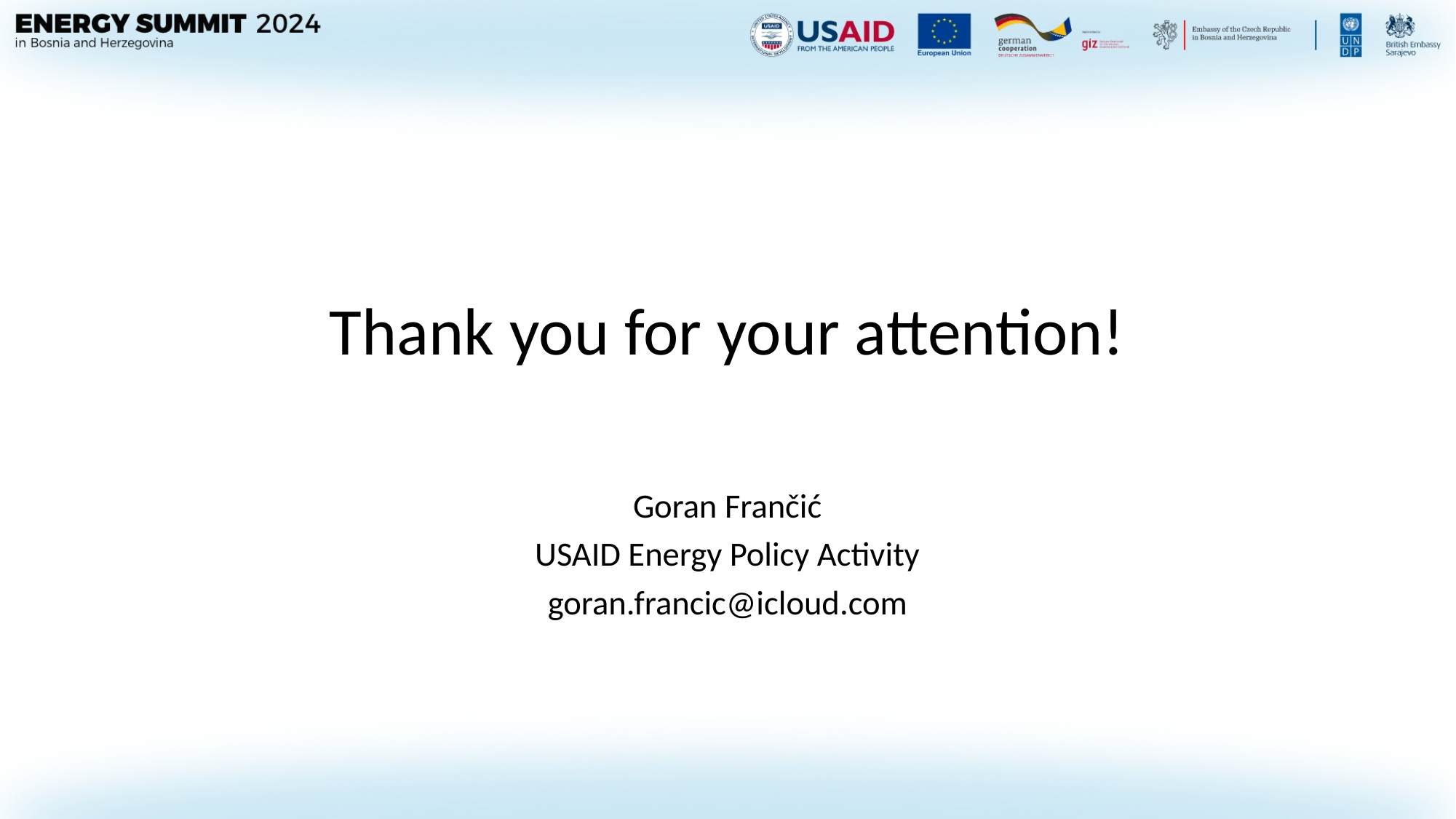

Thank you for your attention!

Goran Frančić
USAID Energy Policy Activity
goran.francic@icloud.com